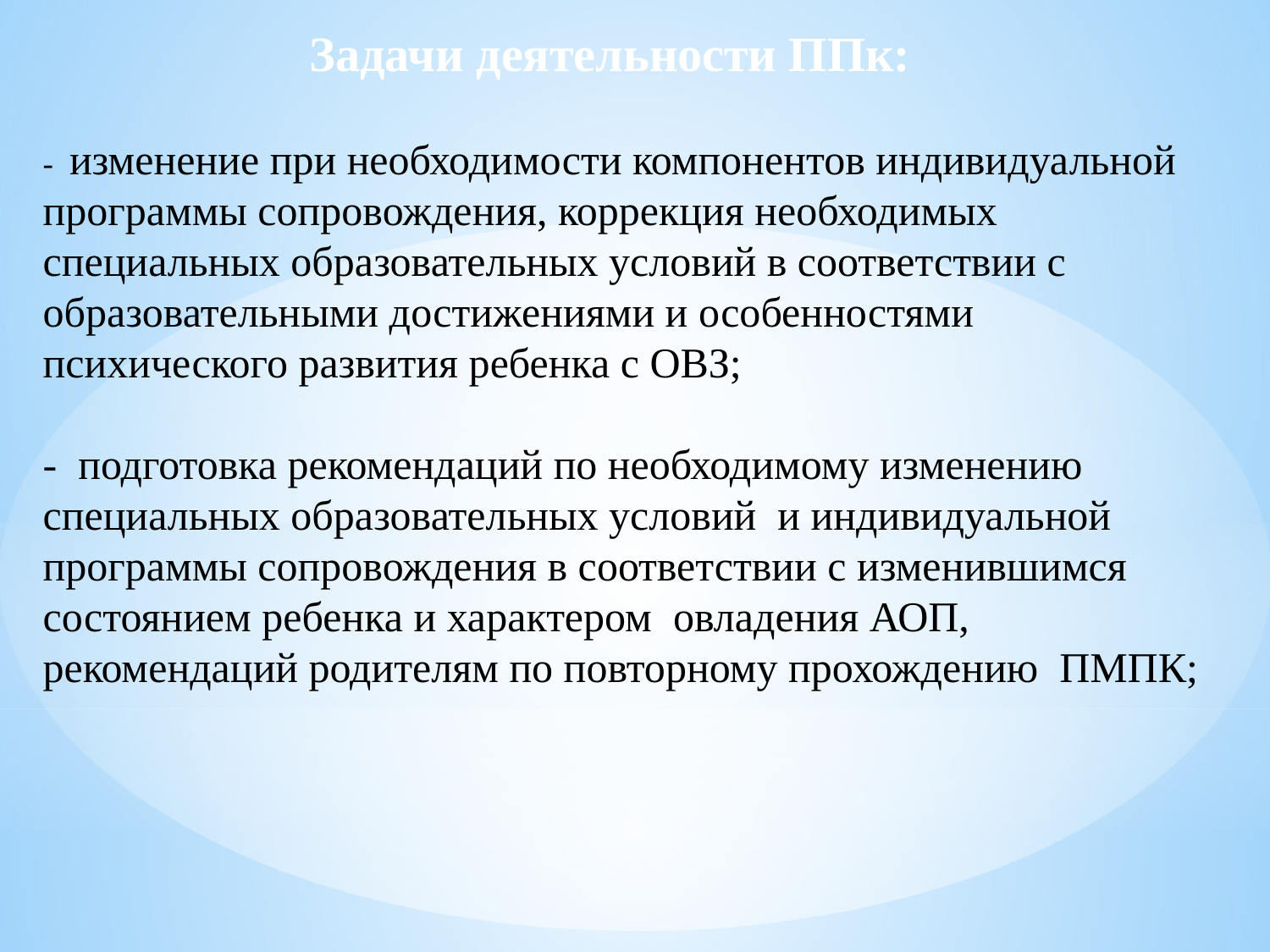

Задачи деятельности ППк:
-  изменение при необходимости компонентов индивидуальной программы сопровождения, коррекция необходимых  специальных образовательных условий в соответствии с образовательными достижениями и особенностями психического развития ребенка с ОВЗ;

-  подготовка рекомендаций по необходимому изменению  специальных образовательных условий  и индивидуальной программы сопровождения в соответствии с изменившимся состоянием ребенка и характером  овладения АОП, рекомендаций родителям по повторному прохождению  ПМПК;